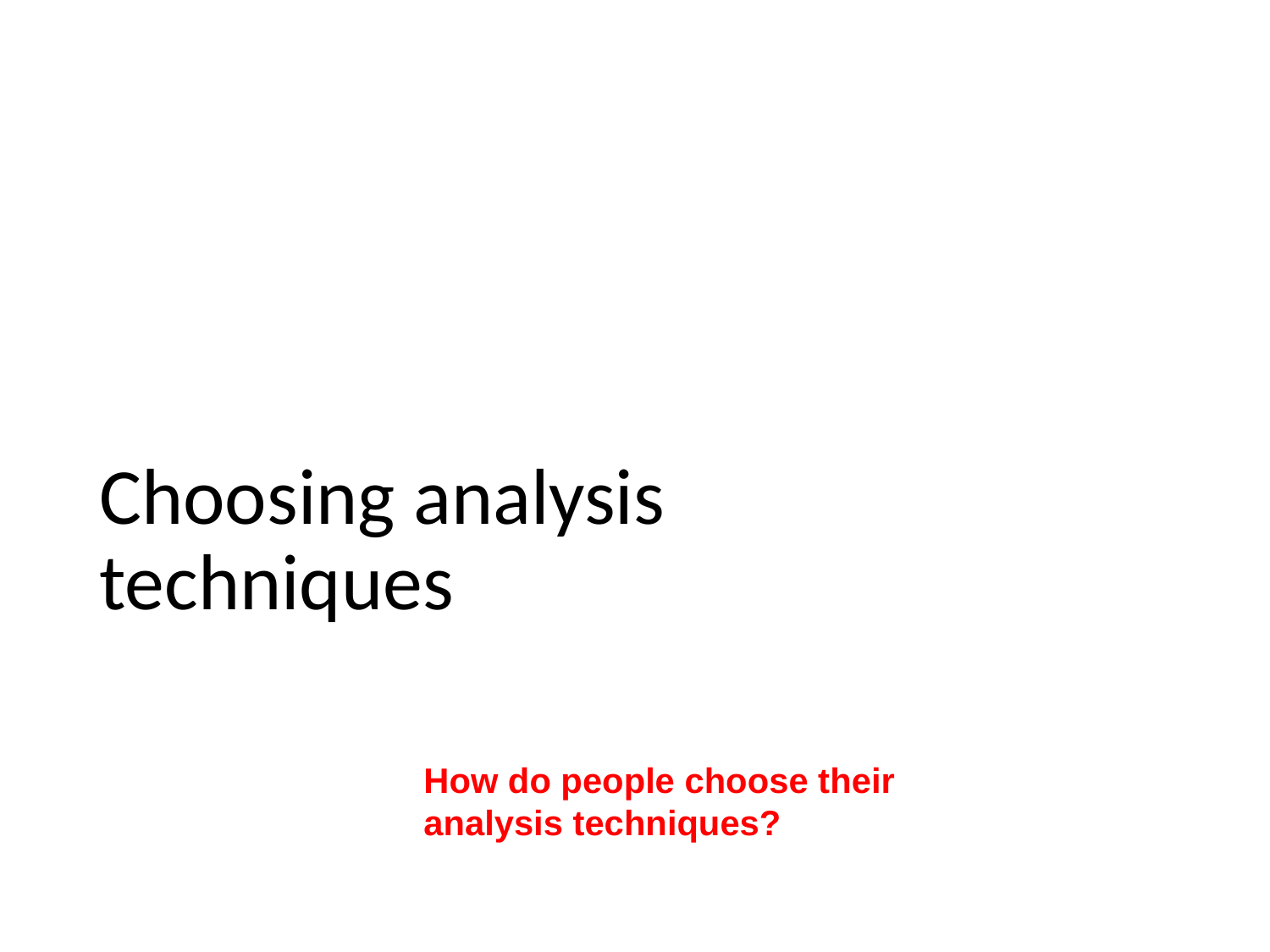

# Choosing analysis techniques

How do people choose their analysis techniques?